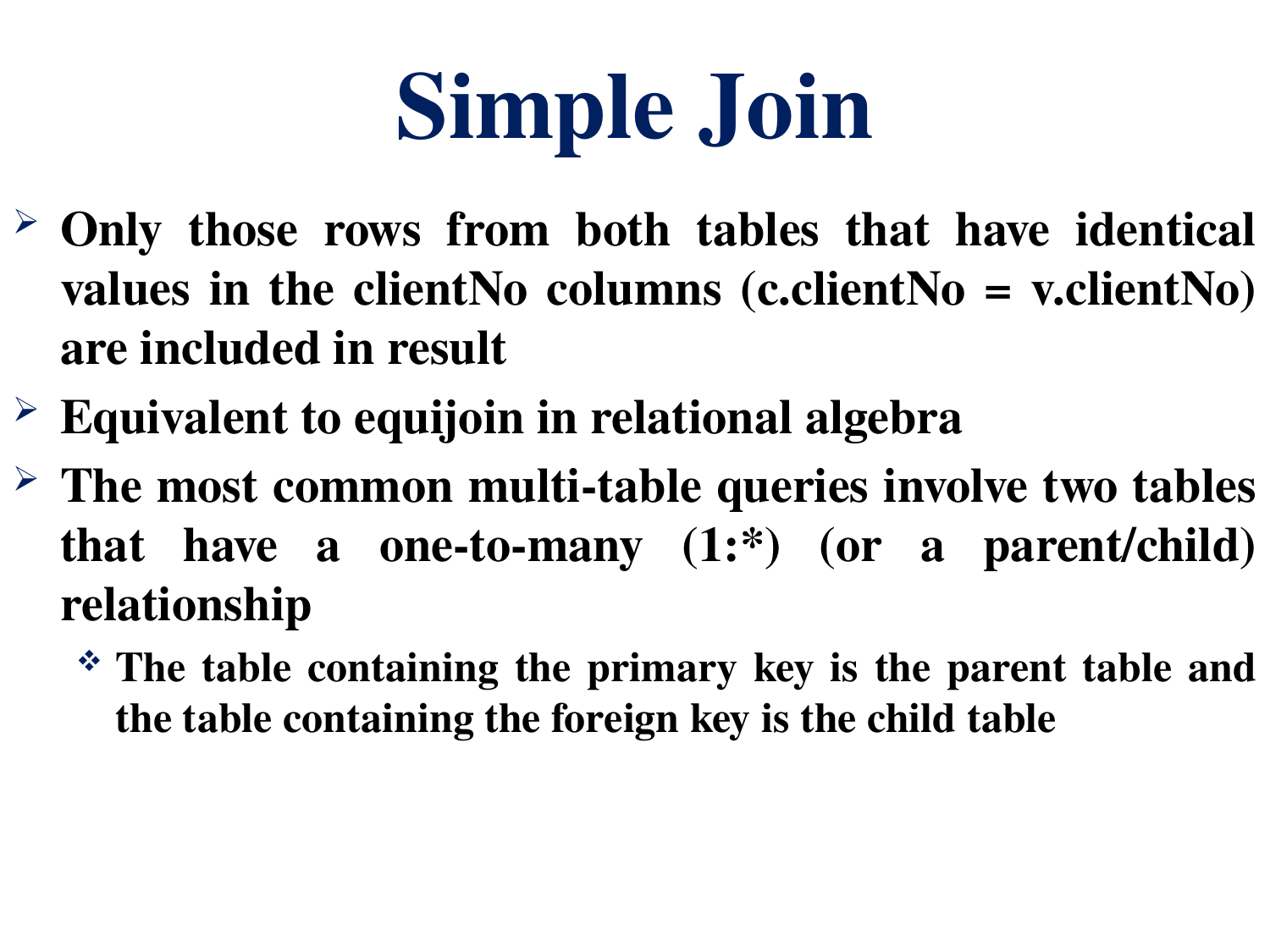

# Simple Join
Only those rows from both tables that have identical values in the clientNo columns (c.clientNo = v.clientNo) are included in result
Equivalent to equijoin in relational algebra
The most common multi-table queries involve two tables that have a one-to-many (1:*) (or a parent/child) relationship
The table containing the primary key is the parent table and the table containing the foreign key is the child table